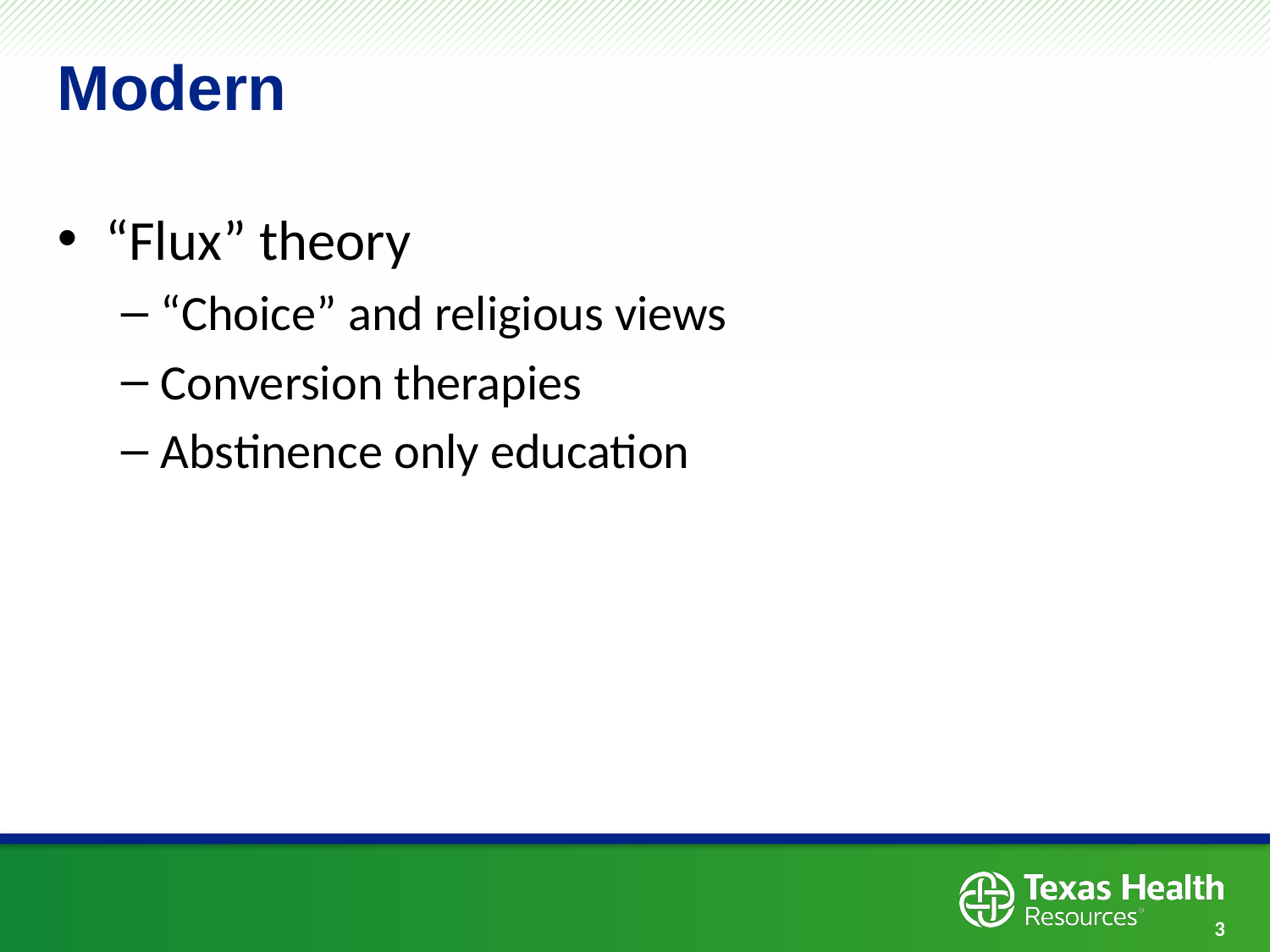

# Modern
“Flux” theory
“Choice” and religious views
Conversion therapies
Abstinence only education

3